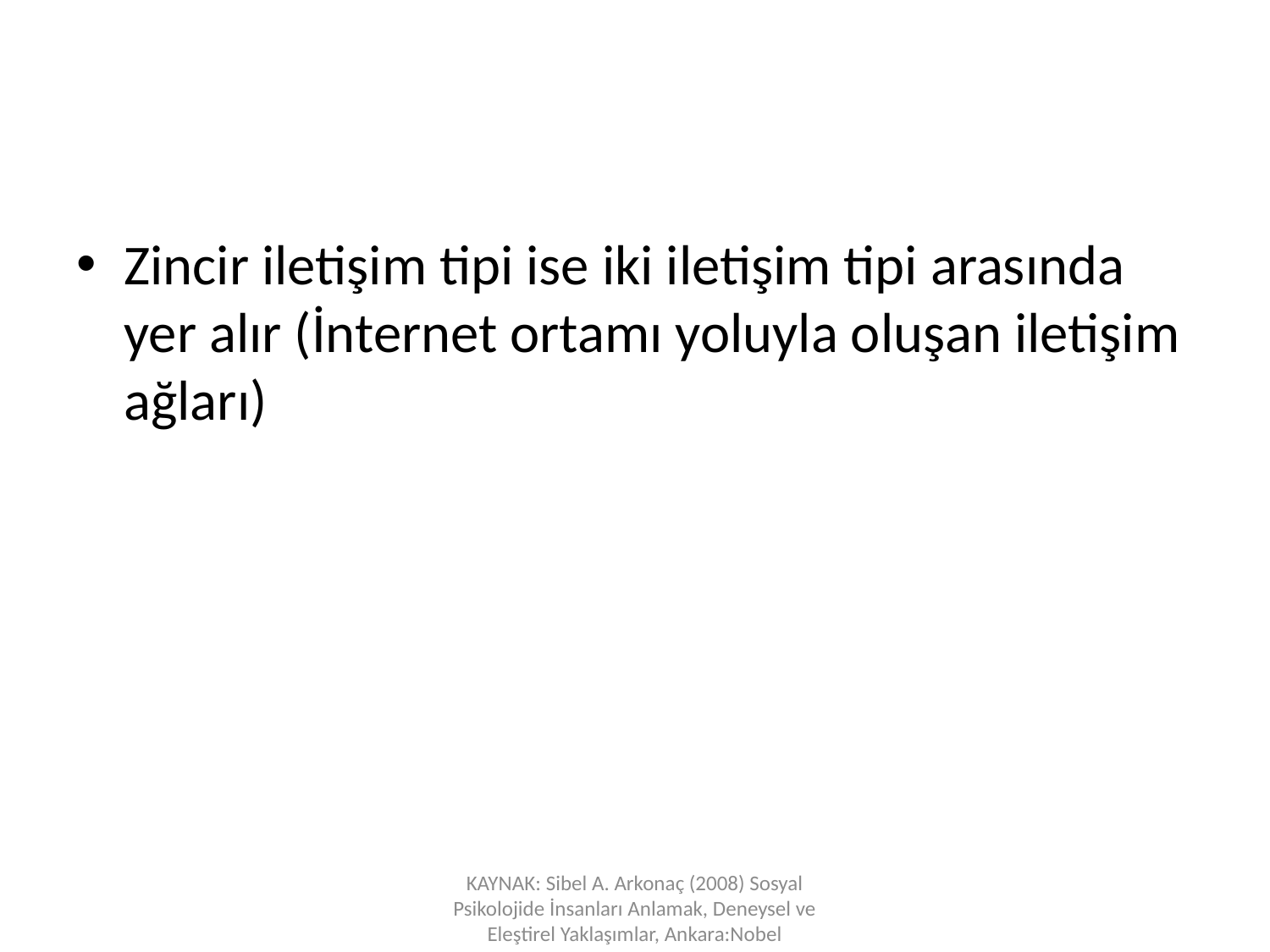

Zincir iletişim tipi ise iki iletişim tipi arasında yer alır (İnternet ortamı yoluyla oluşan iletişim ağları)
KAYNAK: Sibel A. Arkonaç (2008) Sosyal Psikolojide İnsanları Anlamak, Deneysel ve Eleştirel Yaklaşımlar, Ankara:Nobel